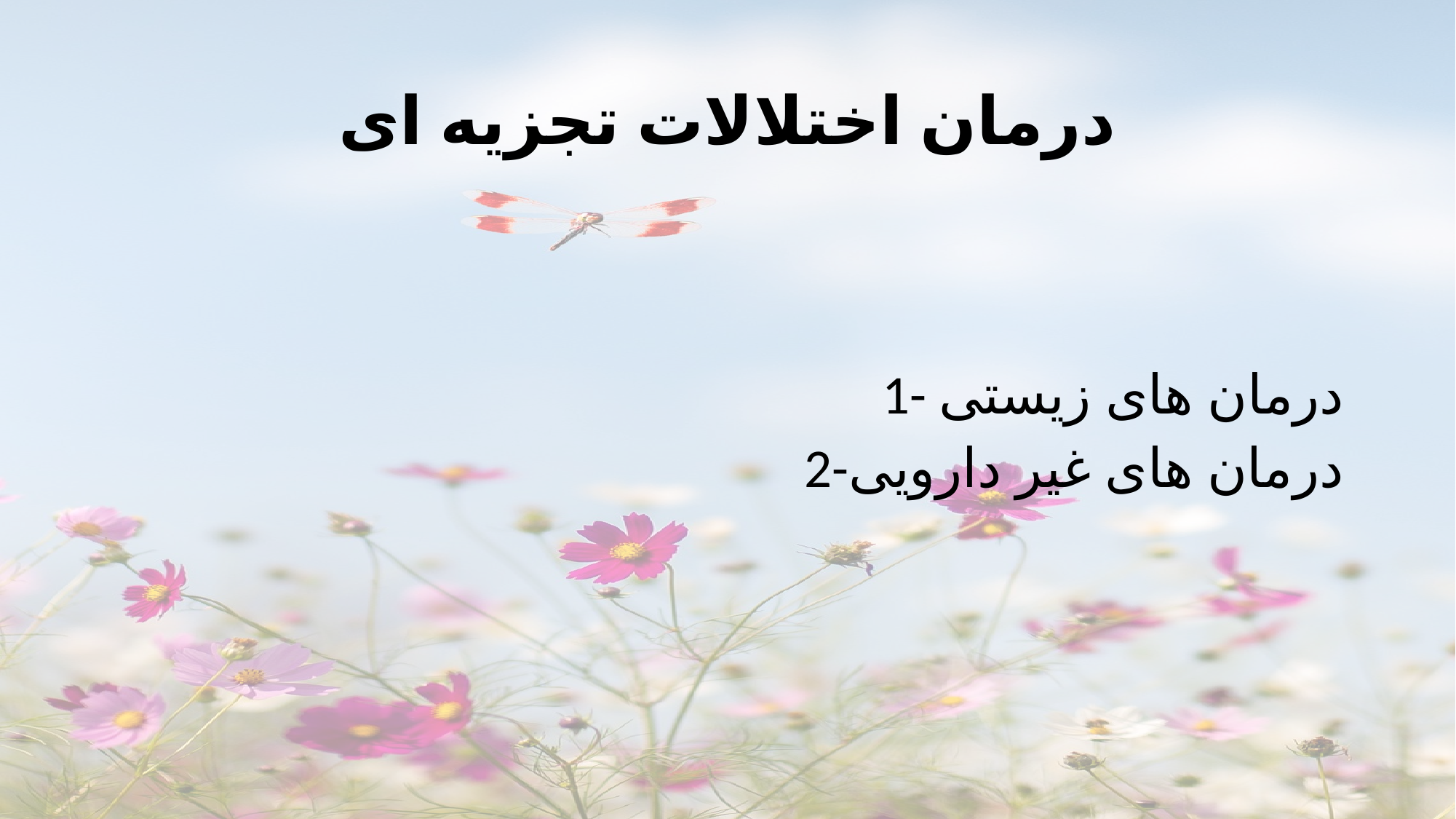

# درمان اختلالات تجزیه ای
1- درمان های زیستی
2-درمان های غیر دارویی